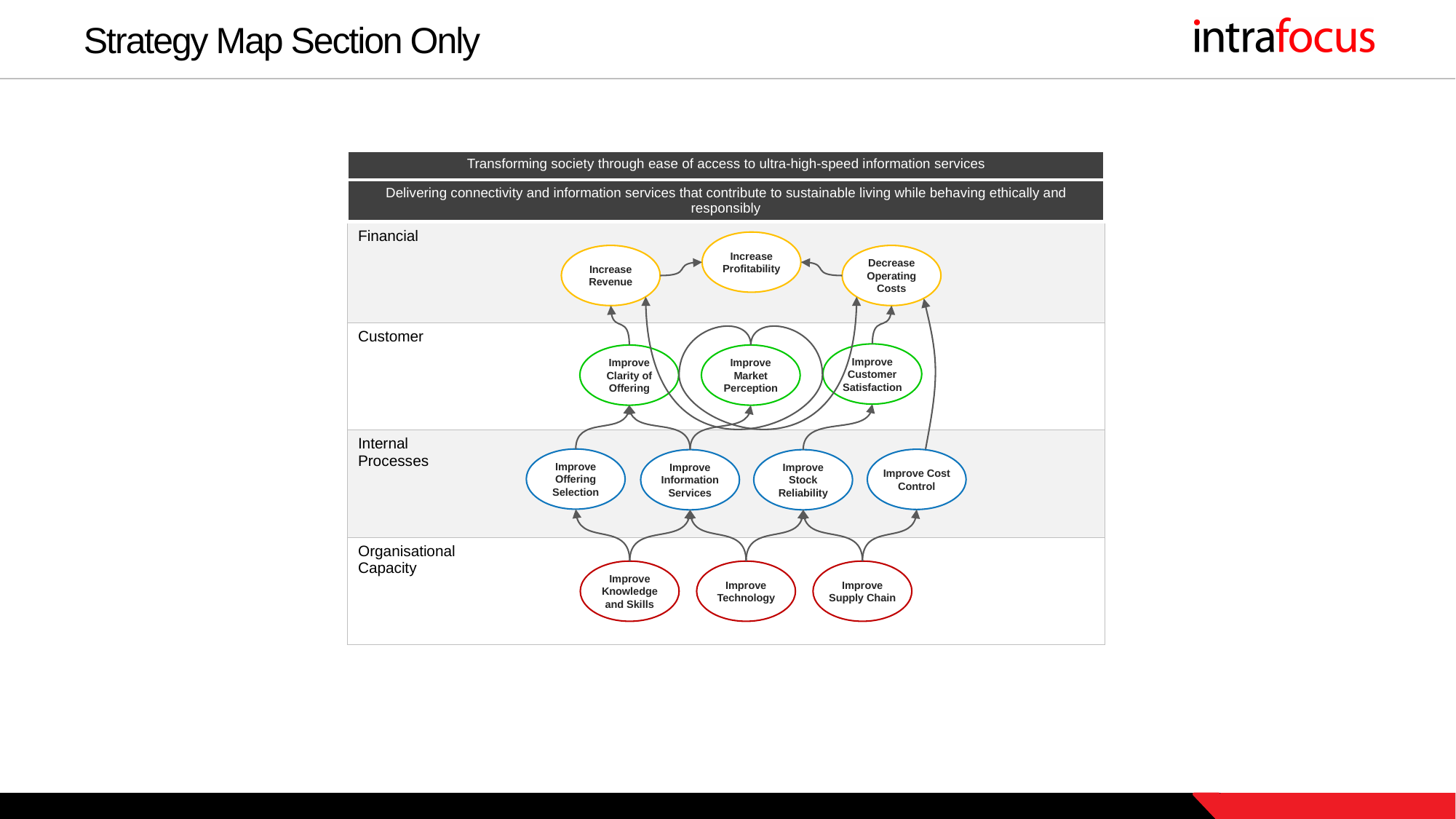

# Strategy Map Section Only
| Transforming society through ease of access to ultra-high-speed information services |
| --- |
| Delivering connectivity and information services that contribute to sustainable living while behaving ethically and responsibly |
| Financial |
| --- |
| Customer |
| Internal Processes |
| Organisational Capacity |
Increase Profitability
Increase Revenue
Decrease Operating Costs

Improve Customer Satisfaction
Improve Market Perception
Improve Clarity of Offering
Improve Offering Selection
Improve Cost Control
Improve Stock Reliability
Improve Information Services
Improve Technology
Improve Supply Chain
Improve Knowledge and Skills